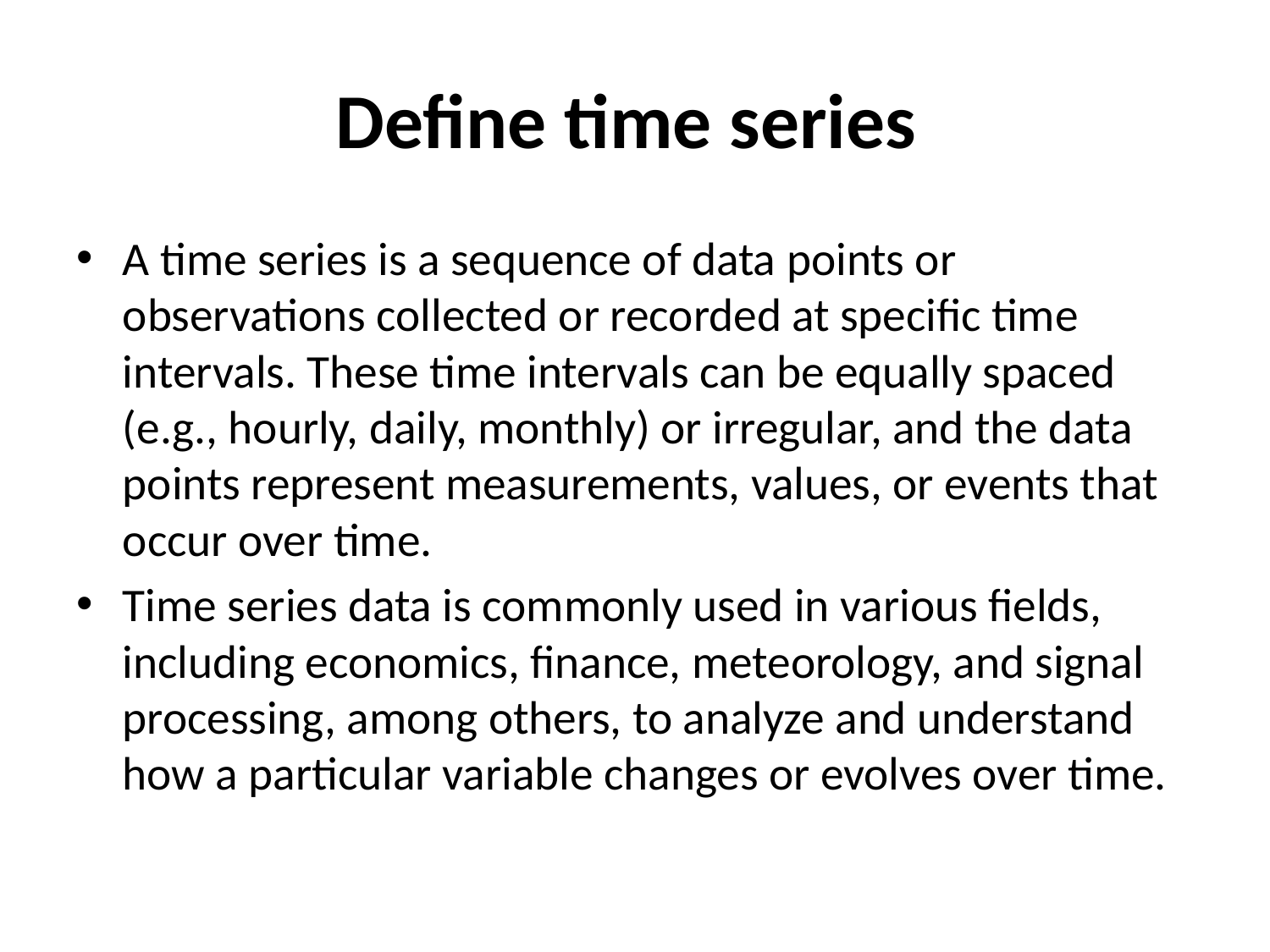

# Define time series
A time series is a sequence of data points or observations collected or recorded at specific time intervals. These time intervals can be equally spaced (e.g., hourly, daily, monthly) or irregular, and the data points represent measurements, values, or events that occur over time.
Time series data is commonly used in various fields, including economics, finance, meteorology, and signal processing, among others, to analyze and understand how a particular variable changes or evolves over time.